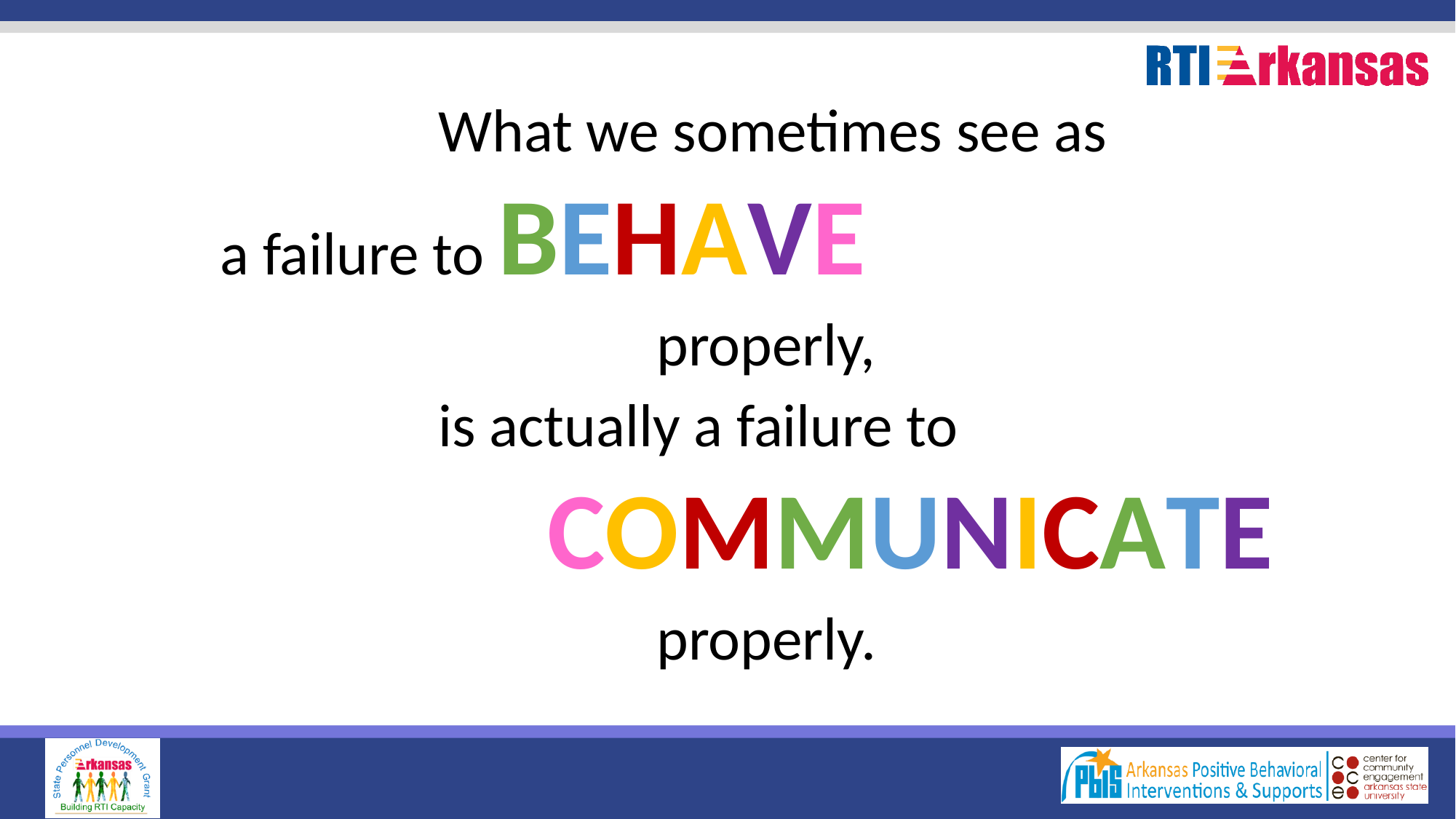

What we sometimes see as
	a failure to BEHAVE
					properly,
			is actually a failure to
				COMMUNICATE
					properly.